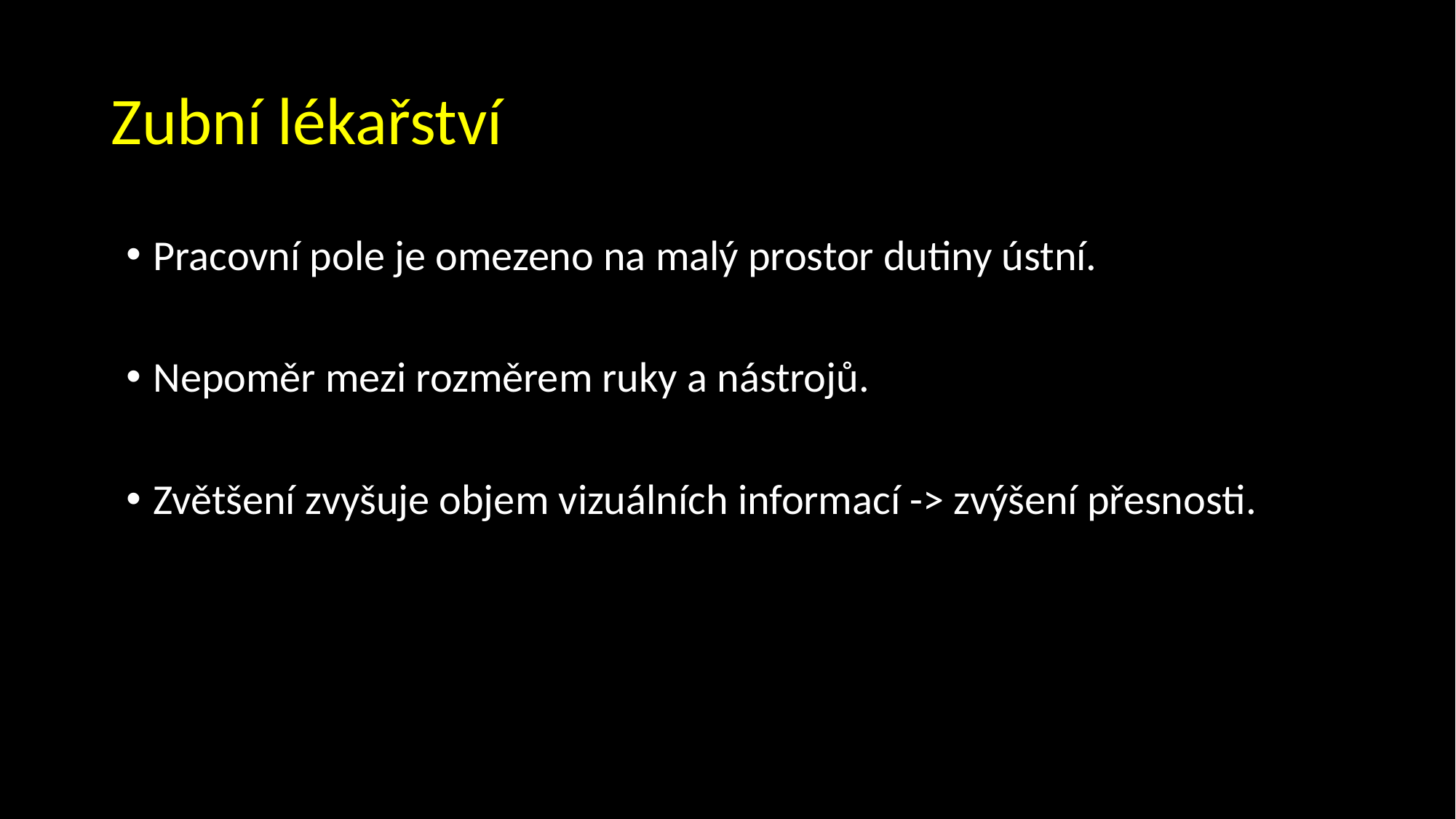

# Zubní lékařství
Pracovní pole je omezeno na malý prostor dutiny ústní.

Nepoměr mezi rozměrem ruky a nástrojů.

Zvětšení zvyšuje objem vizuálních informací -> zvýšení přesnosti.